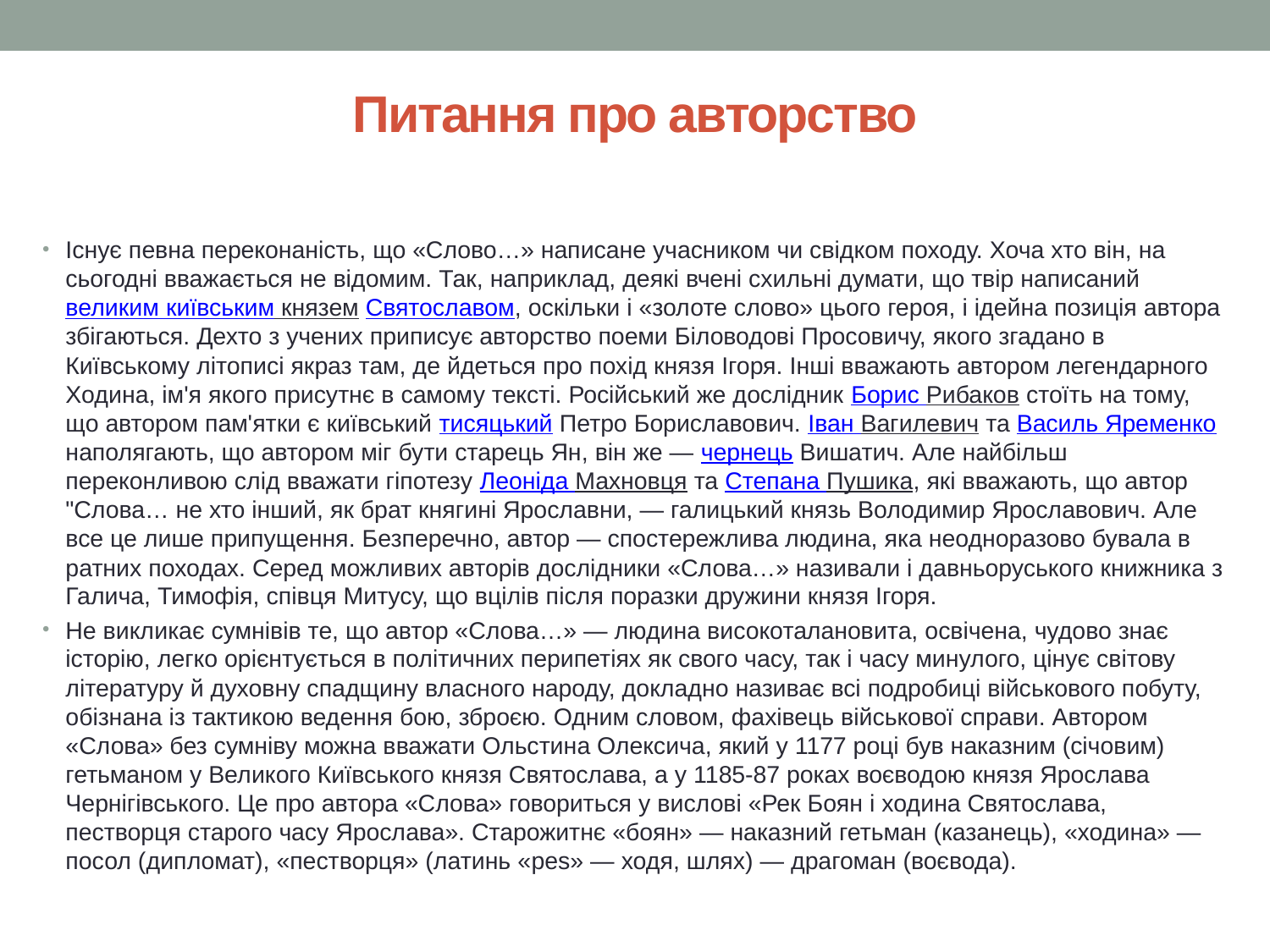

# Питання про авторство
Існує певна переконаність, що «Слово…» написане учасником чи свідком походу. Хоча хто він, на сьогодні вважається не відомим. Так, наприклад, деякі вчені схильні думати, що твір написаний великим київським князем Святославом, оскільки і «золоте слово» цього героя, і ідейна позиція автора збігаються. Дехто з учених приписує авторство поеми Біловодові Просовичу, якого згадано в Київському літописі якраз там, де йдеться про похід князя Ігоря. Інші вважають автором легендарного Ходина, ім'я якого присутнє в самому тексті. Російський же дослідник Борис Рибаков стоїть на тому, що автором пам'ятки є київський тисяцький Петро Бориславович. Іван Вагилевич та Василь Яременко наполягають, що автором міг бути старець Ян, він же — чернець Вишатич. Але найбільш переконливою слід вважати гіпотезу Леоніда Махновця та Степана Пушика, які вважають, що автор "Слова… не хто інший, як брат княгині Ярославни, — галицький князь Володимир Ярославович. Але все це лише припущення. Безперечно, автор — спостережлива людина, яка неодноразово бувала в ратних походах. Серед можливих авторів дослідники «Слова…» називали і давньоруського книжника з Галича, Тимофія, співця Митусу, що вцілів після поразки дружини князя Ігоря.
Не викликає сумнівів те, що автор «Слова…» — людина високоталановита, освічена, чудово знає історію, легко орієнтується в політичних перипетіях як свого часу, так і часу минулого, цінує світову літературу й духовну спадщину власного народу, докладно називає всі подробиці військового побуту, обізнана із тактикою ведення бою, зброєю. Одним словом, фахівець військової справи. Автором «Слова» без сумніву можна вважати Ольстина Олексича, який у 1177 році був наказним (січовим) гетьманом у Великого Київського князя Святослава, а у 1185-87 роках воєводою князя Ярослава Чернігівського. Це про автора «Слова» говориться у вислові «Рек Боян і ходина Святослава, пестворця старого часу Ярослава». Старожитнє «боян» — наказний гетьман (казанець), «ходина» — посол (дипломат), «пестворця» (латинь «pes» — ходя, шлях) — драгоман (воєвода).